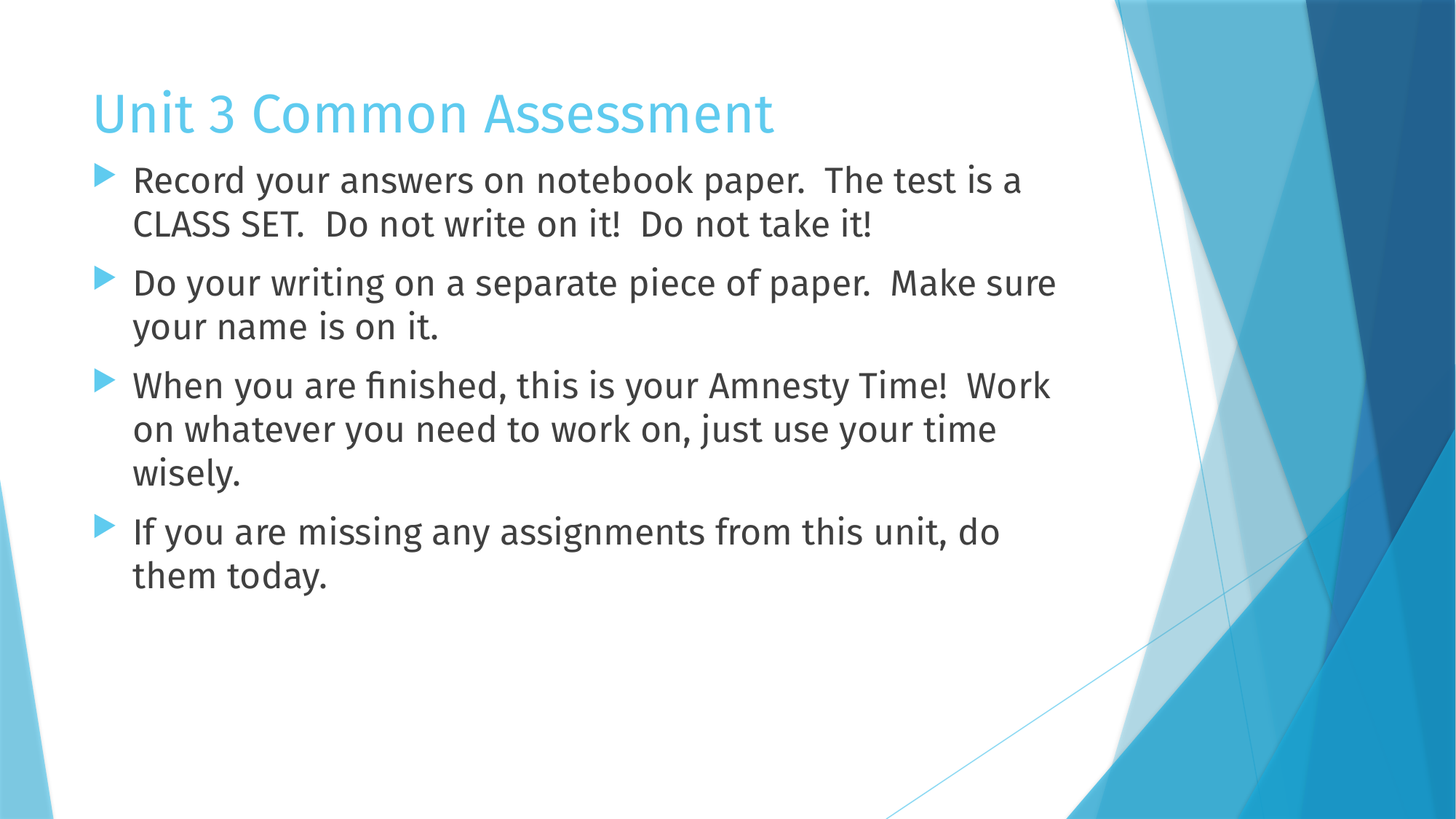

# Unit 3 Common Assessment
Record your answers on notebook paper.  The test is a CLASS SET.  Do not write on it!  Do not take it!
Do your writing on a separate piece of paper.  Make sure your name is on it.
When you are finished, this is your Amnesty Time!  Work on whatever you need to work on, just use your time wisely.
If you are missing any assignments from this unit, do them today.